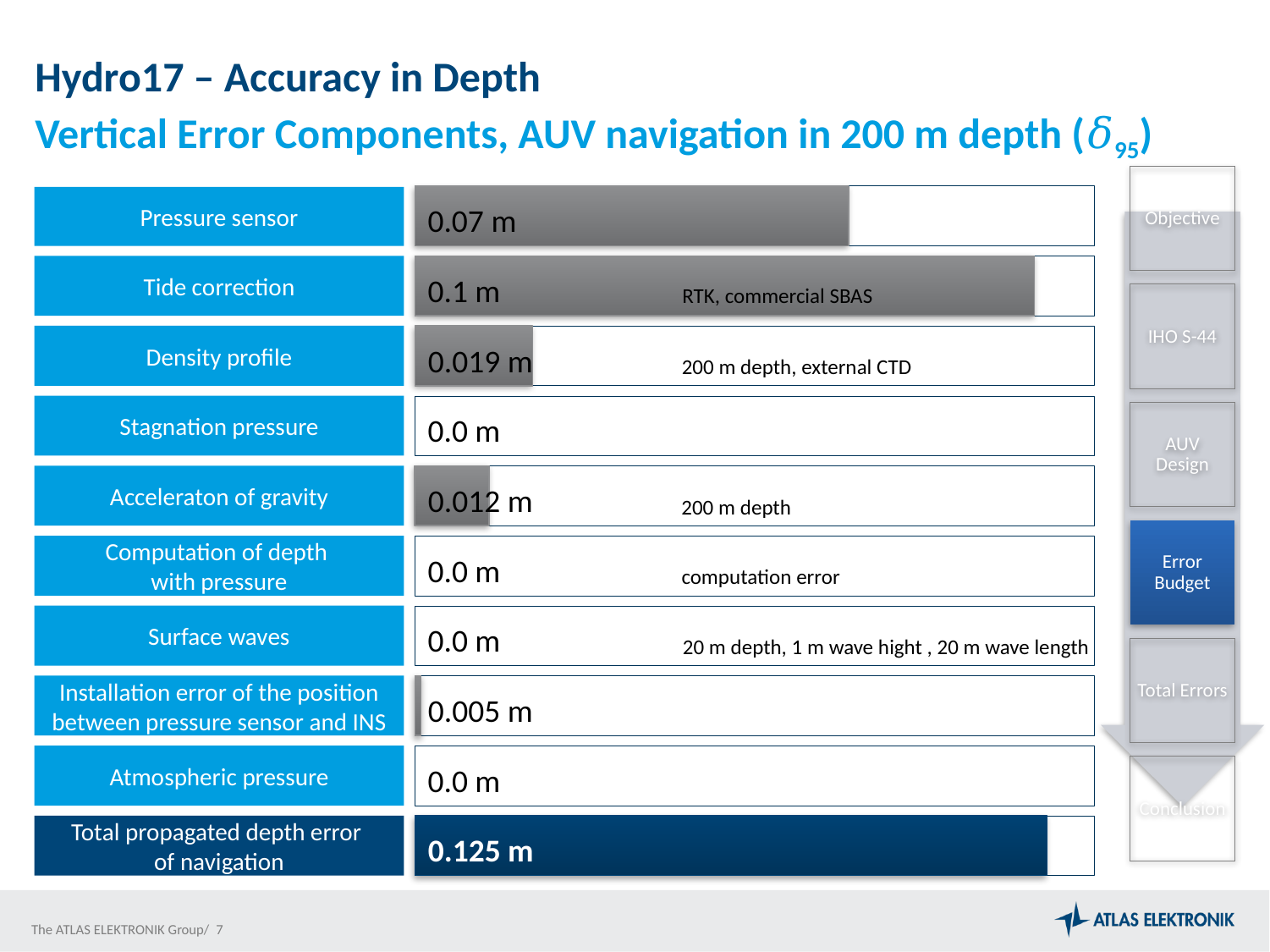

# Hydro17 – Accuracy in Depth
Vertical Error Components, AUV navigation in 200 m depth (𝛿95)

Objective
IHO S-44
AUV Design

Error Budget
Total Errors
Conclusion

Pressure sensor
0.07 m

Tide correction

0.1 m
RTK, commercial SBAS

Density profile

0.019 m
200 m depth, external CTD
Stagnation pressure

0.0 m
Acceleraton of gravity

0.012 m
200 m depth
Computation of depth
with pressure

0.0 m
computation error
Surface waves

0.0 m
20 m depth, 1 m wave hight , 20 m wave length
Installation error of the position between pressure sensor and INS

0.005 m
Atmospheric pressure

0.0 m
Total propagated depth error
of navigation

0.125 m